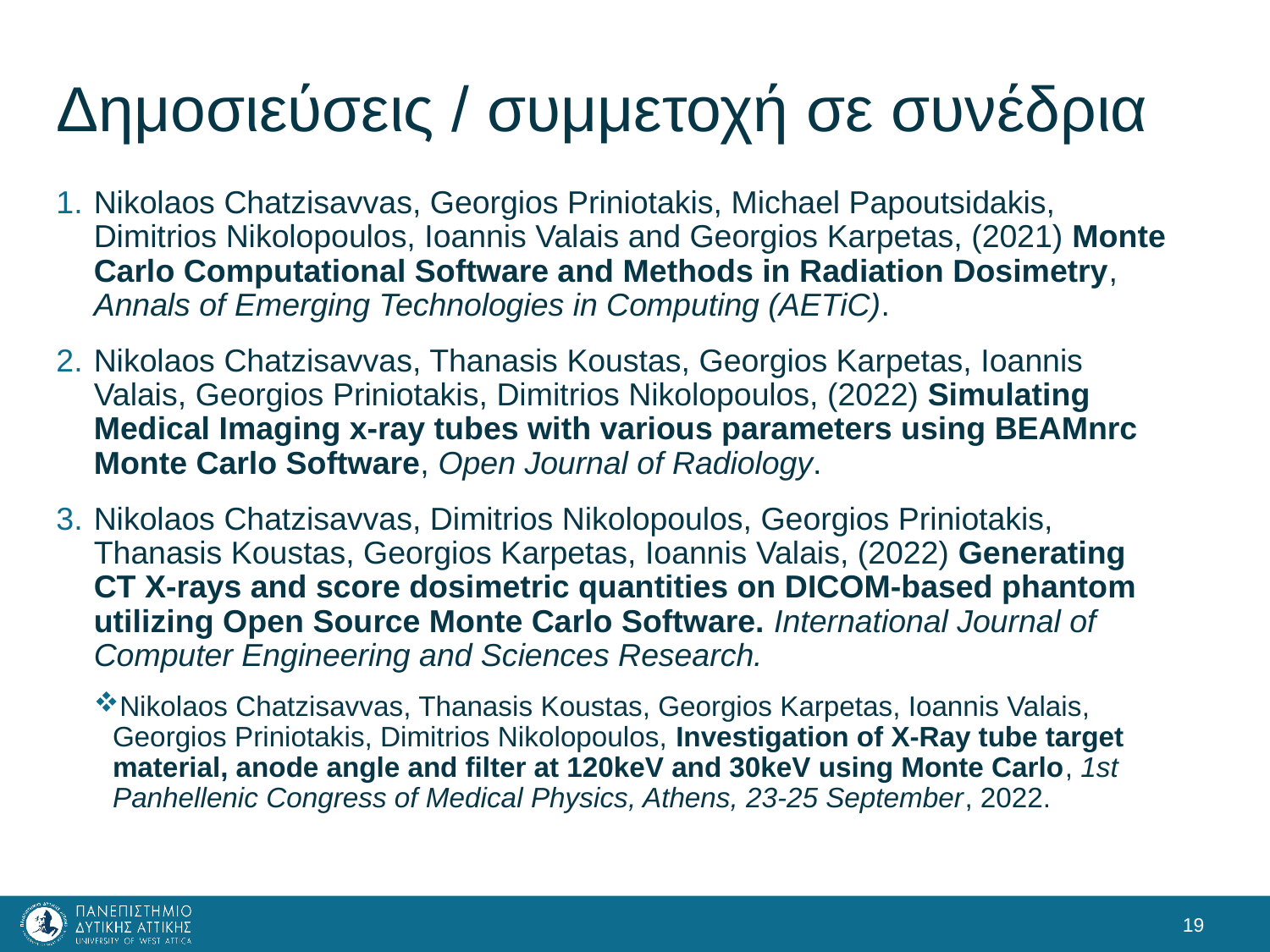

# Δημοσιεύσεις / συμμετοχή σε συνέδρια
Nikolaos Chatzisavvas, Georgios Priniotakis, Michael Papoutsidakis, Dimitrios Nikolopoulos, Ioannis Valais and Georgios Karpetas, (2021) Monte Carlo Computational Software and Methods in Radiation Dosimetry, Annals of Emerging Technologies in Computing (AETiC).
Nikolaos Chatzisavvas, Thanasis Koustas, Georgios Karpetas, Ioannis Valais, Georgios Priniotakis, Dimitrios Nikolopoulos, (2022) Simulating Medical Imaging x-ray tubes with various parameters using BEAMnrc Monte Carlo Software, Open Journal of Radiology.
Nikolaos Chatzisavvas, Dimitrios Nikolopoulos, Georgios Priniotakis, Thanasis Koustas, Georgios Karpetas, Ioannis Valais, (2022) Generating CT X-rays and score dosimetric quantities on DICOM-based phantom utilizing Open Source Monte Carlo Software. International Journal of Computer Engineering and Sciences Research.
Nikolaos Chatzisavvas, Thanasis Koustas, Georgios Karpetas, Ioannis Valais, Georgios Priniotakis, Dimitrios Nikolopoulos, Investigation of X-Ray tube target material, anode angle and filter at 120keV and 30keV using Monte Carlo, 1st Panhellenic Congress of Medical Physics, Athens, 23-25 September, 2022.